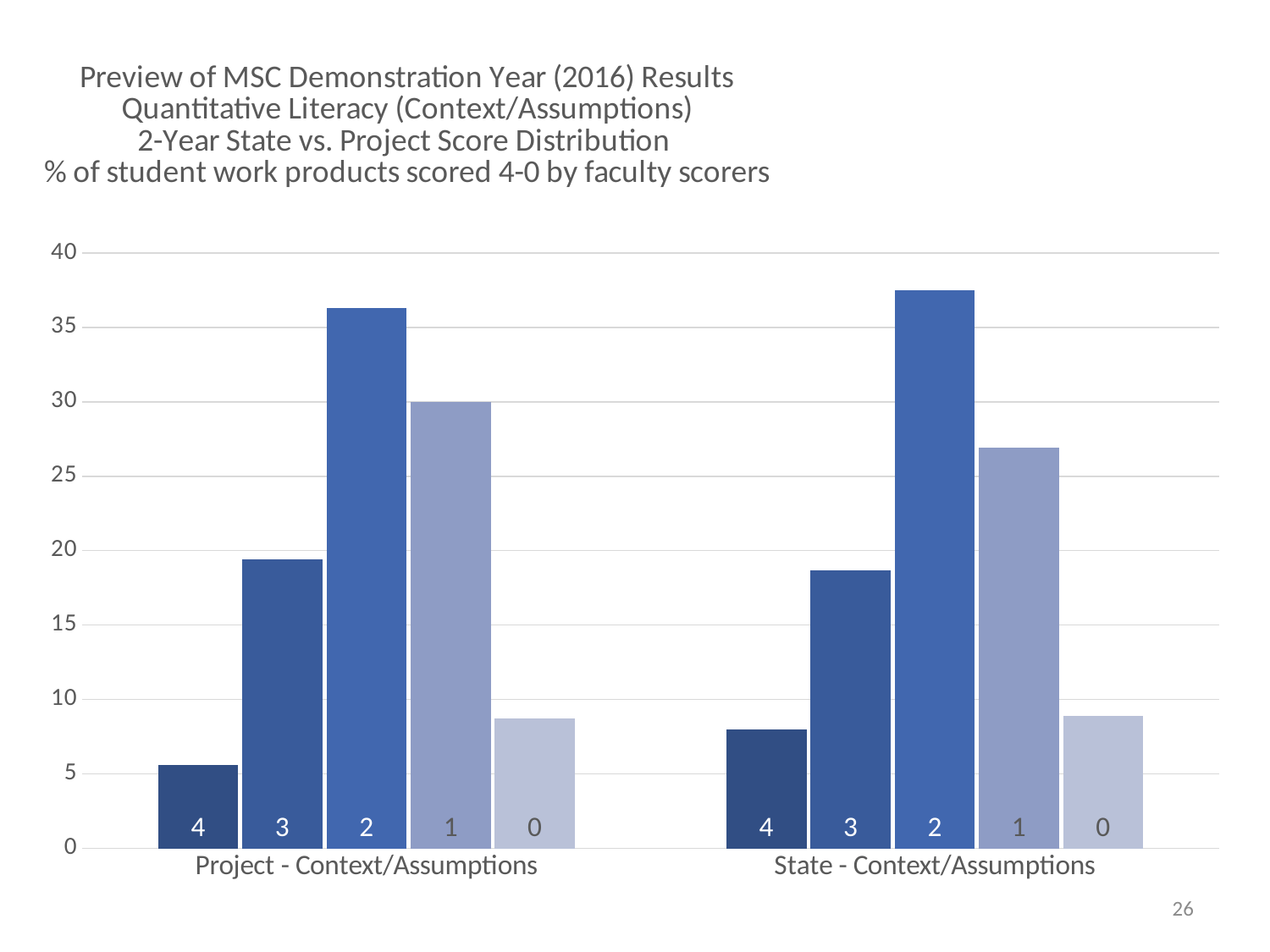

### Chart: Preview of MSC Demonstration Year (2016) Results Quantitative Literacy (Context/Assumptions) 2-Year State vs. Project Score Distribution
% of student work products scored 4-0 by faculty scorers

| Category |  |  |  |  |  |
|---|---|---|---|---|---|
| Project - Context/Assumptions | 5.6 | 19.4 | 36.3 | 30.0 | 8.700000000000001 |
| State - Context/Assumptions | 8.0 | 18.7 | 37.5 | 26.9 | 8.9 |
26